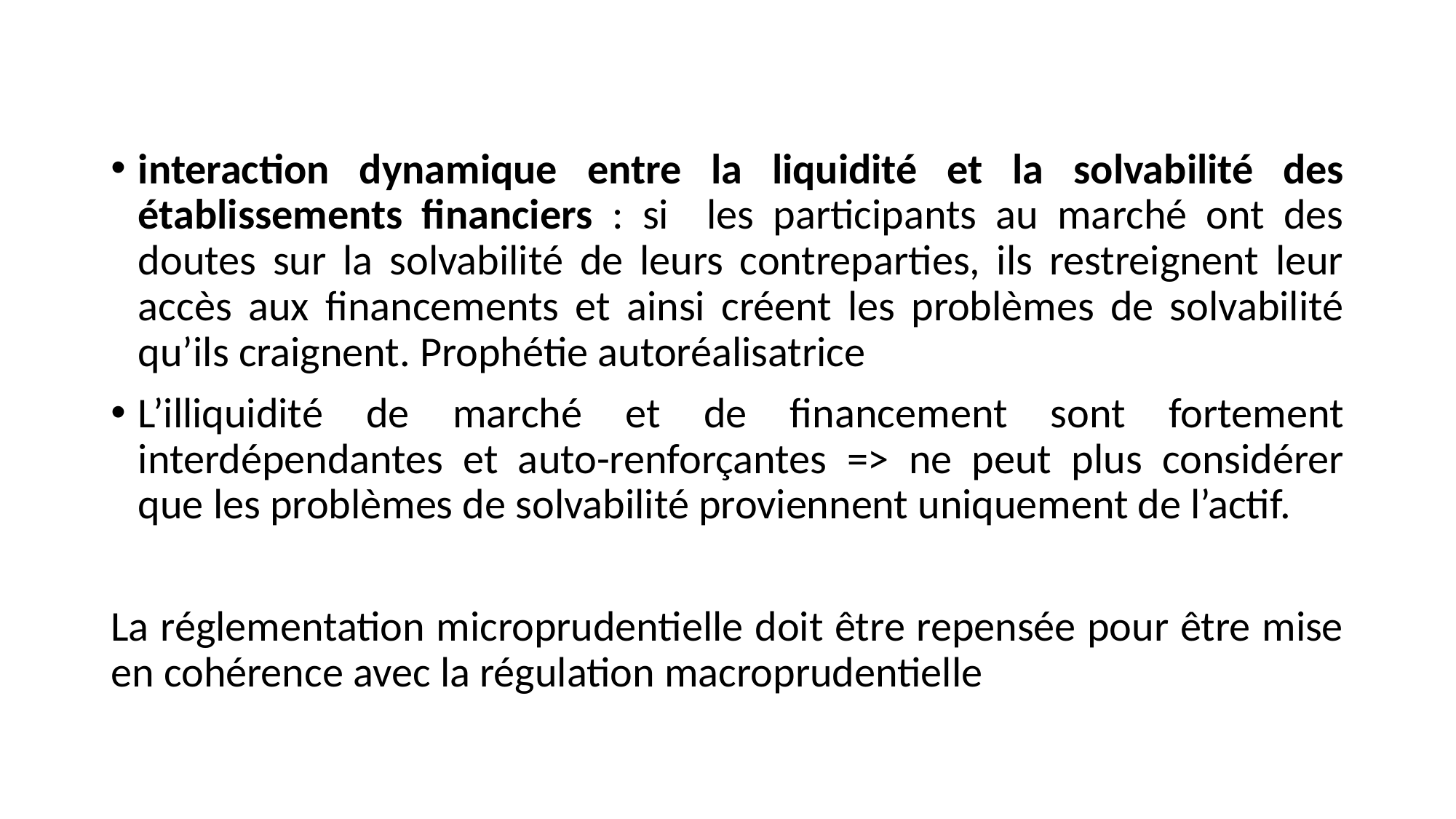

#
interaction dynamique entre la liquidité et la solvabilité des établissements financiers : si  les participants au marché ont des doutes sur la solvabilité de leurs contreparties, ils restreignent leur accès aux financements et ainsi créent les problèmes de solvabilité qu’ils craignent. Prophétie autoréalisatrice
L’illiquidité de marché et de financement sont fortement interdépendantes et auto-renforçantes => ne peut plus considérer que les problèmes de solvabilité proviennent uniquement de l’actif.

La réglementation microprudentielle doit être repensée pour être mise en cohérence avec la régulation macroprudentielle